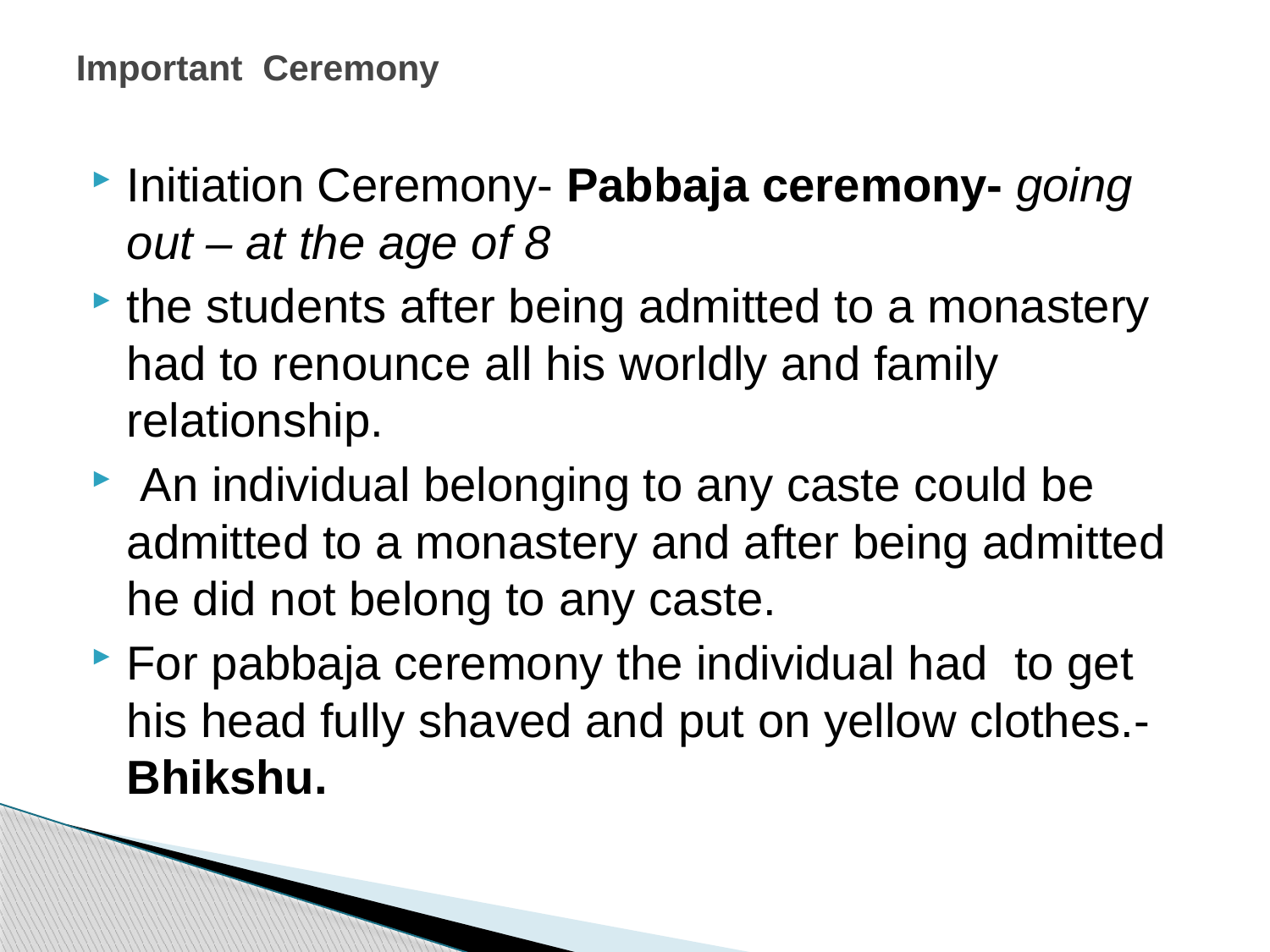

# Important  Ceremony
Initiation Ceremony- Pabbaja ceremony- going out – at the age of 8
the students after being admitted to a monastery had to renounce all his worldly and family relationship.
 An individual belonging to any caste could be admitted to a monastery and after being admitted he did not belong to any caste.
For pabbaja ceremony the individual had  to get his head fully shaved and put on yellow clothes.-Bhikshu.